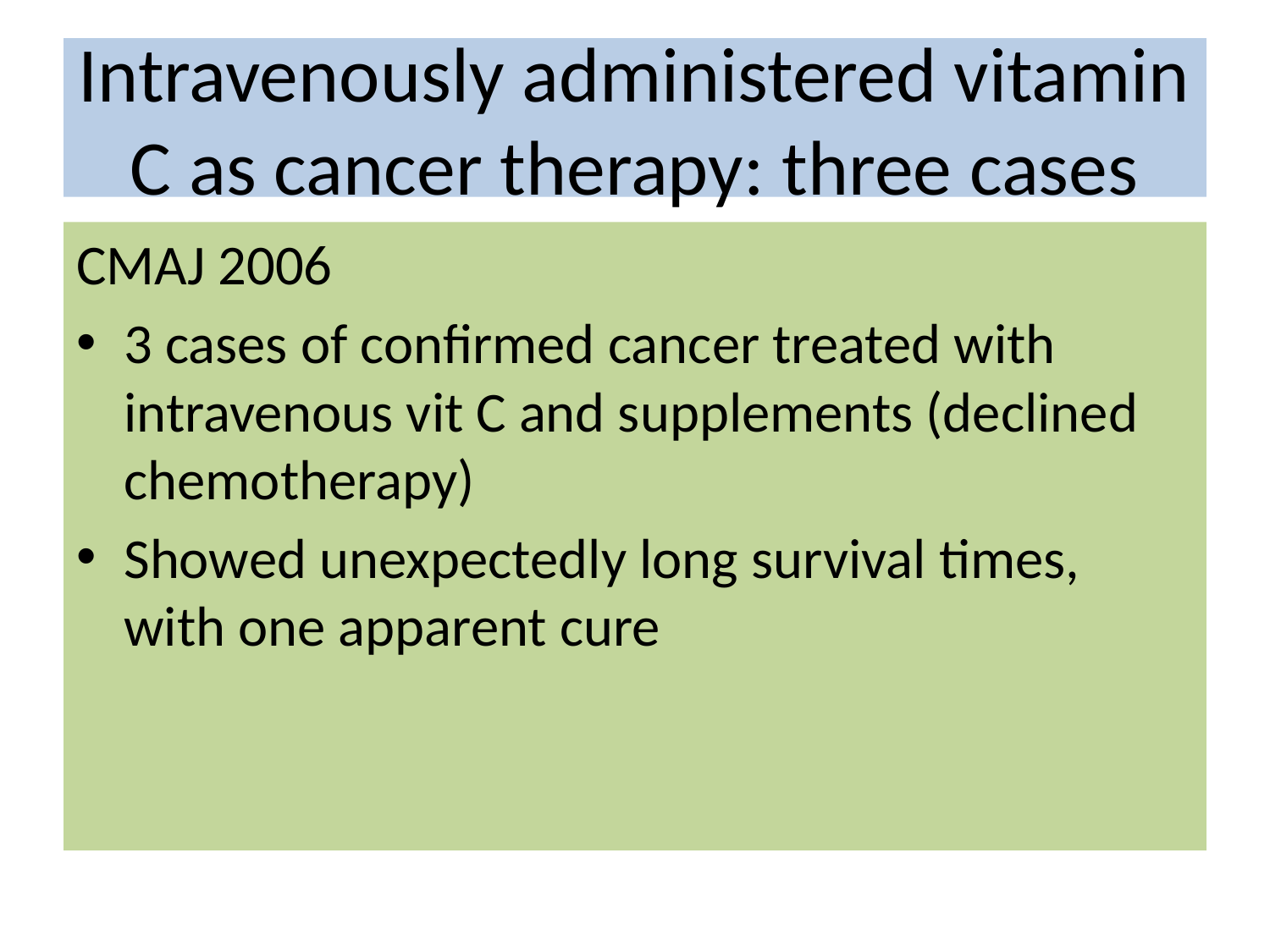

# Intravenously administered vitamin C as cancer therapy: three cases
CMAJ 2006
3 cases of confirmed cancer treated with intravenous vit C and supplements (declined chemotherapy)
Showed unexpectedly long survival times, with one apparent cure